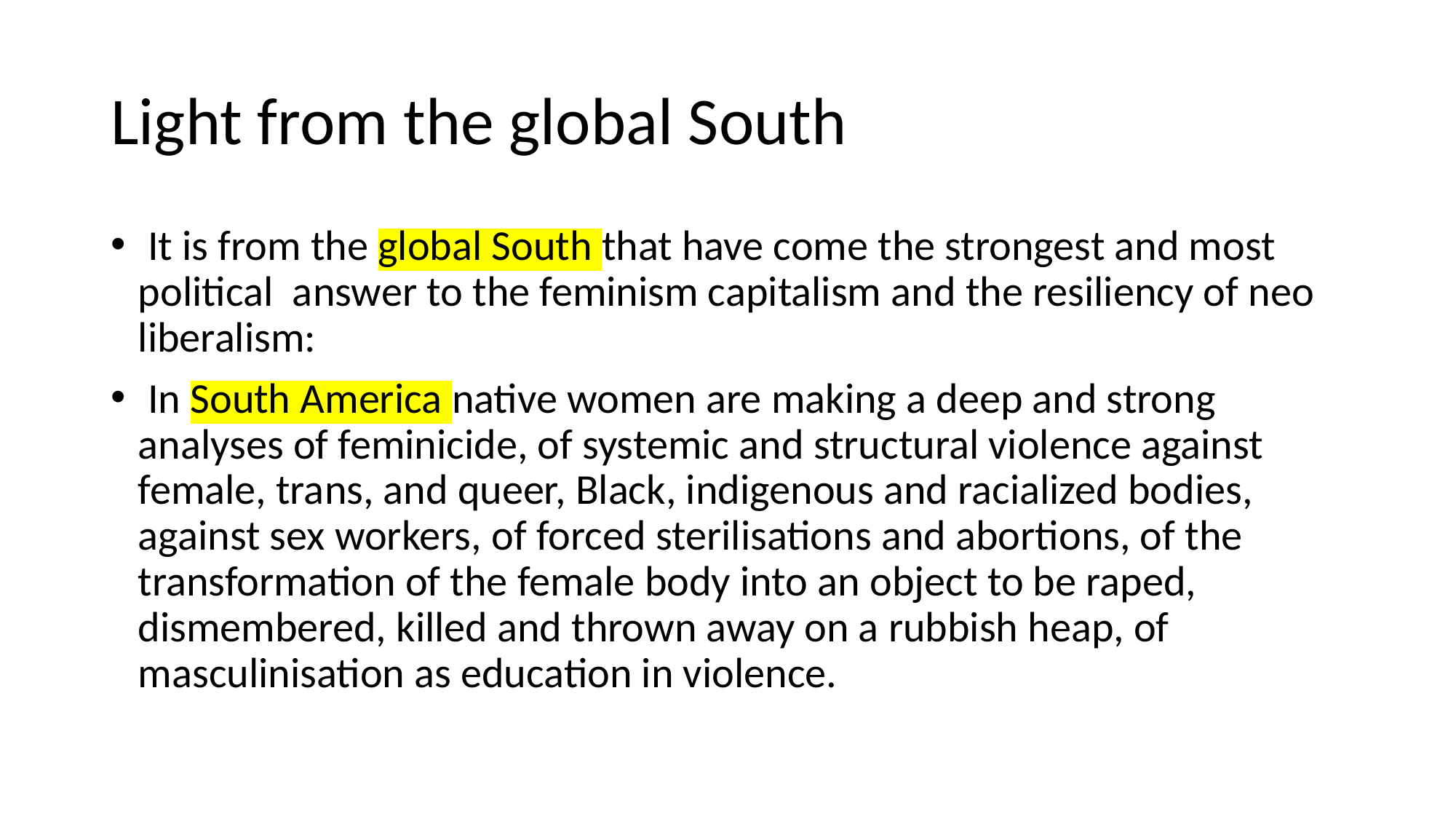

# Light from the global South
 It is from the global South that have come the strongest and most political  answer to the feminism capitalism and the resiliency of neo liberalism:
 In South America native women are making a deep and strong analyses of feminicide, of systemic and structural violence against female, trans, and queer, Black, indigenous and racialized bodies, against sex workers, of forced sterilisations and abortions, of the transformation of the female body into an object to be raped, dismembered, killed and thrown away on a rubbish heap, of masculinisation as education in violence.